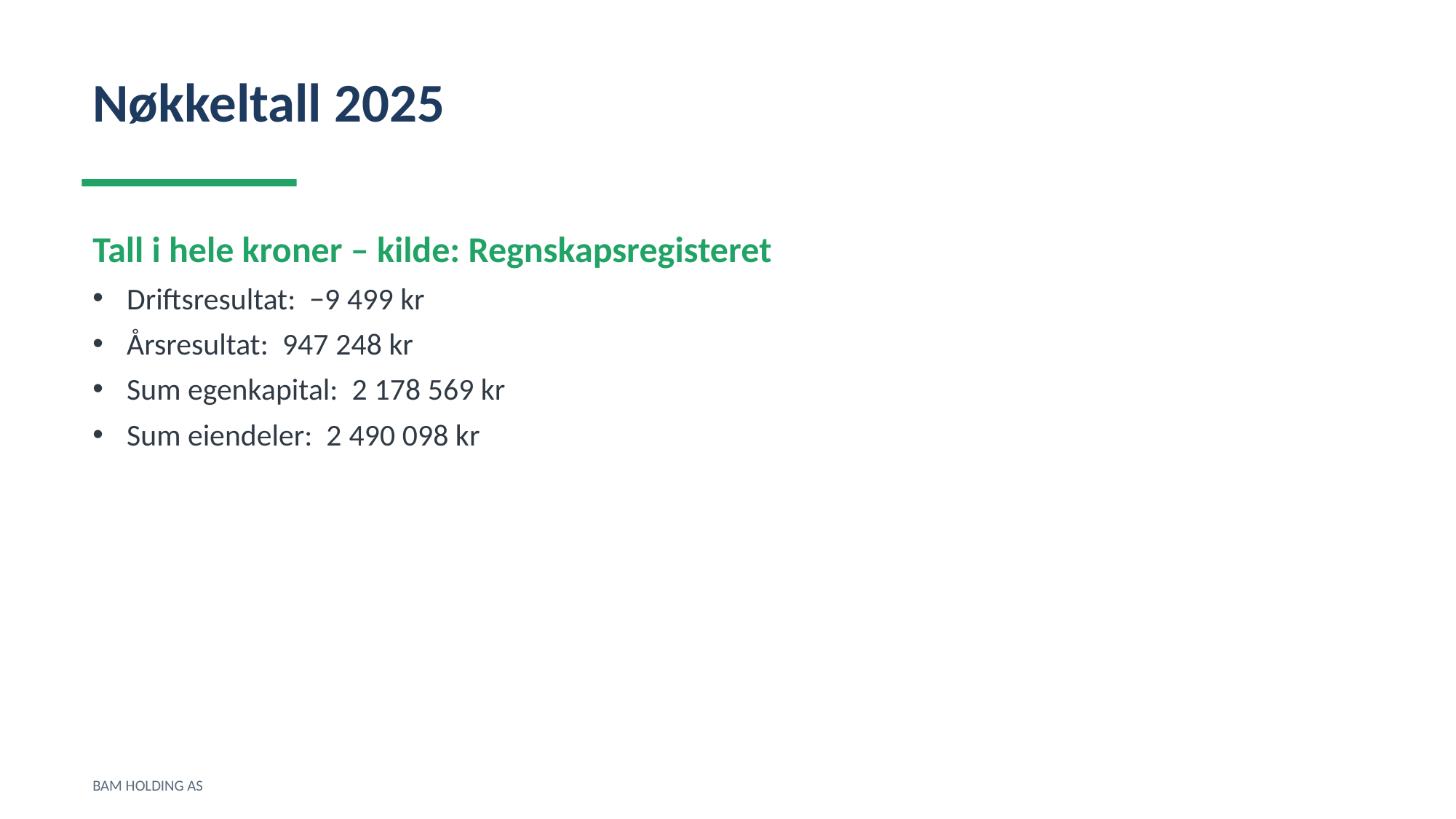

Nøkkeltall 2025

Tall i hele kroner – kilde: Regnskapsregisteret
Driftsresultat:  −9 499 kr
Årsresultat:  947 248 kr
Sum egenkapital:  2 178 569 kr
Sum eiendeler:  2 490 098 kr
BAM HOLDING AS